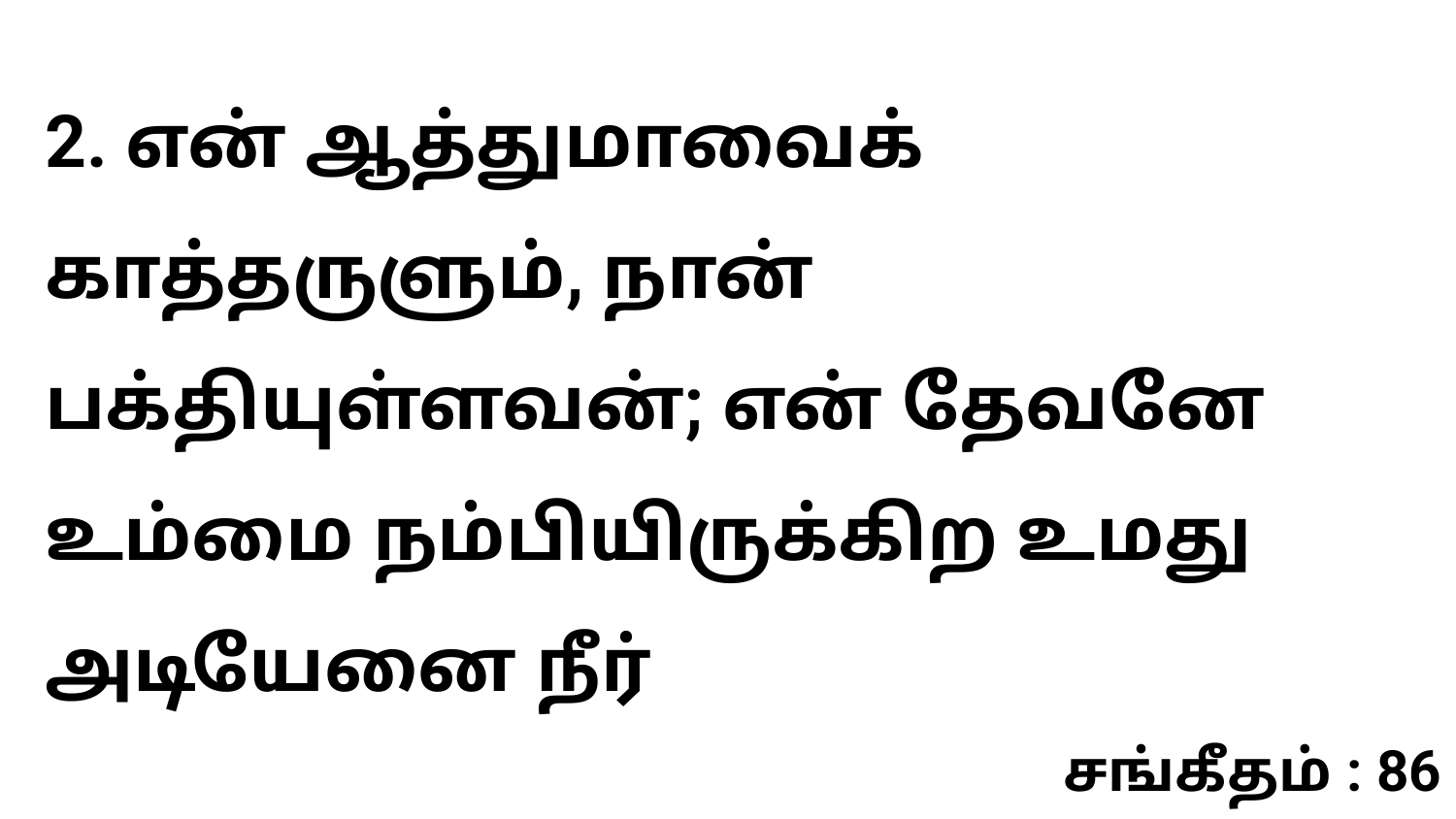

2. என் ஆத்துமாவைக் காத்தருளும், நான் பக்தியுள்ளவன்; என் தேவனே உம்மை நம்பியிருக்கிற உமது அடியேனை நீர்
சங்கீதம் : 86